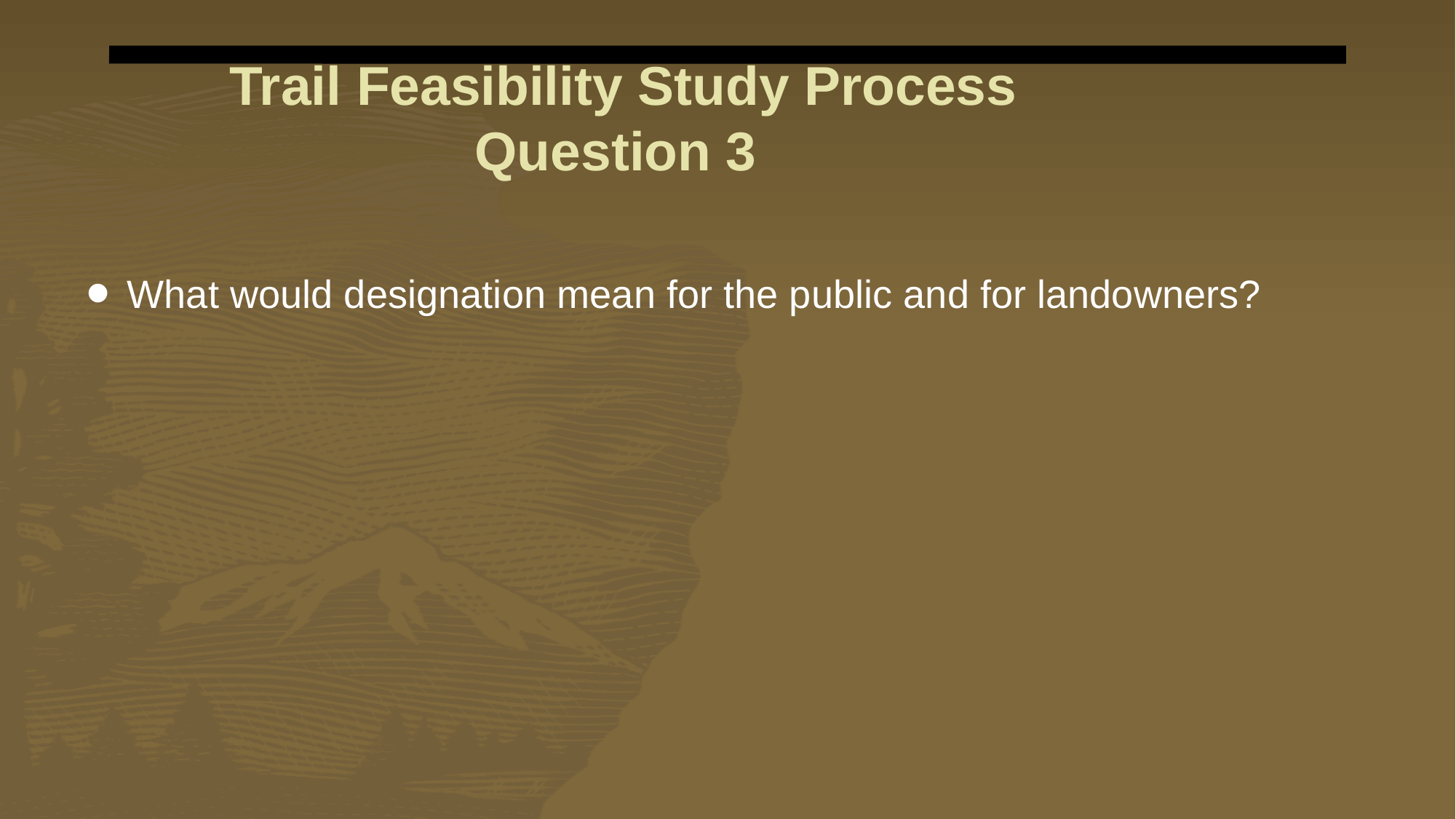

# Trail Feasibility Study Process Question 3

What would designation mean for the public and for landowners?